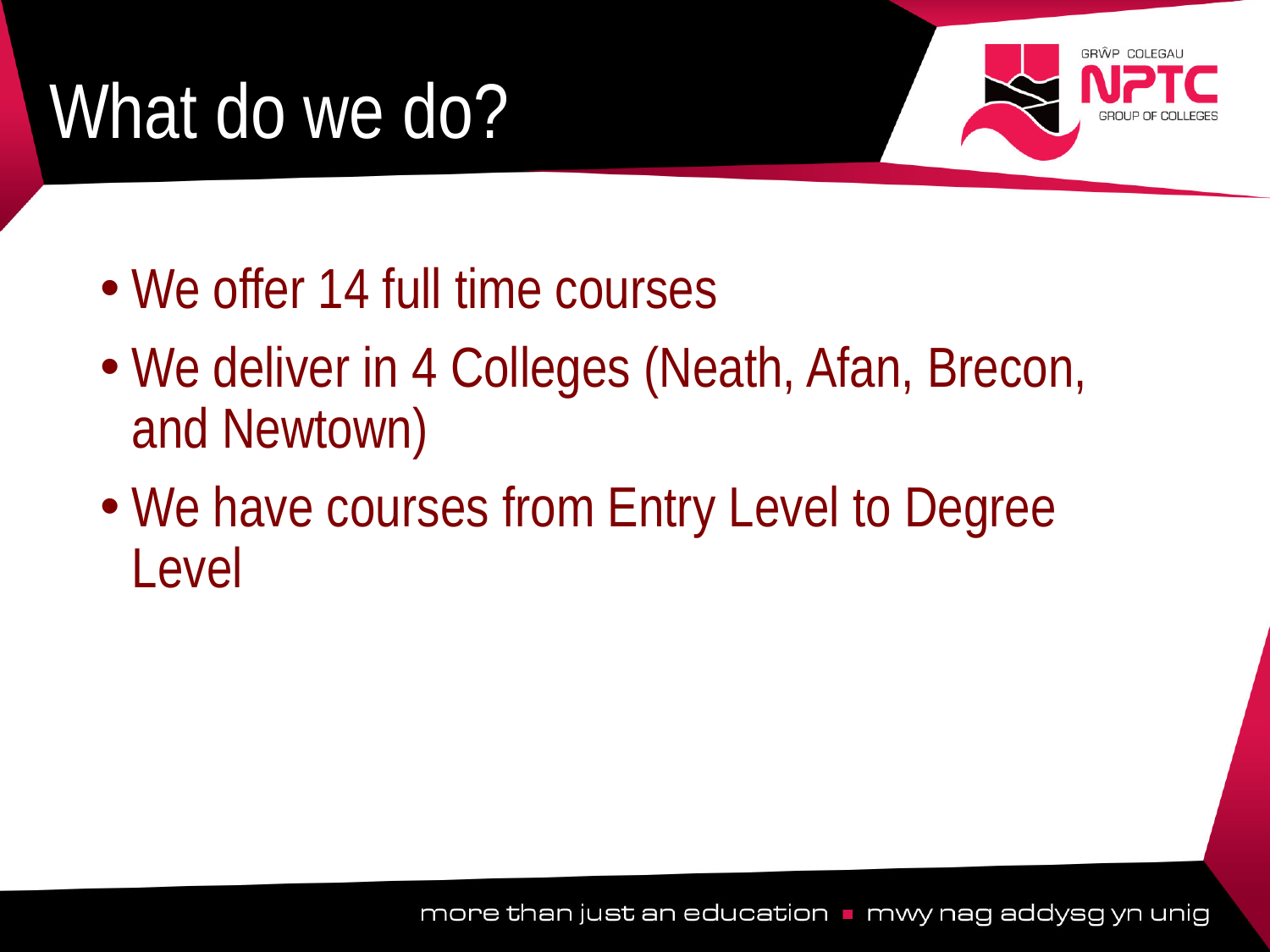

# What do we do?
We offer 14 full time courses
We deliver in 4 Colleges (Neath, Afan, Brecon, and Newtown)
We have courses from Entry Level to Degree Level